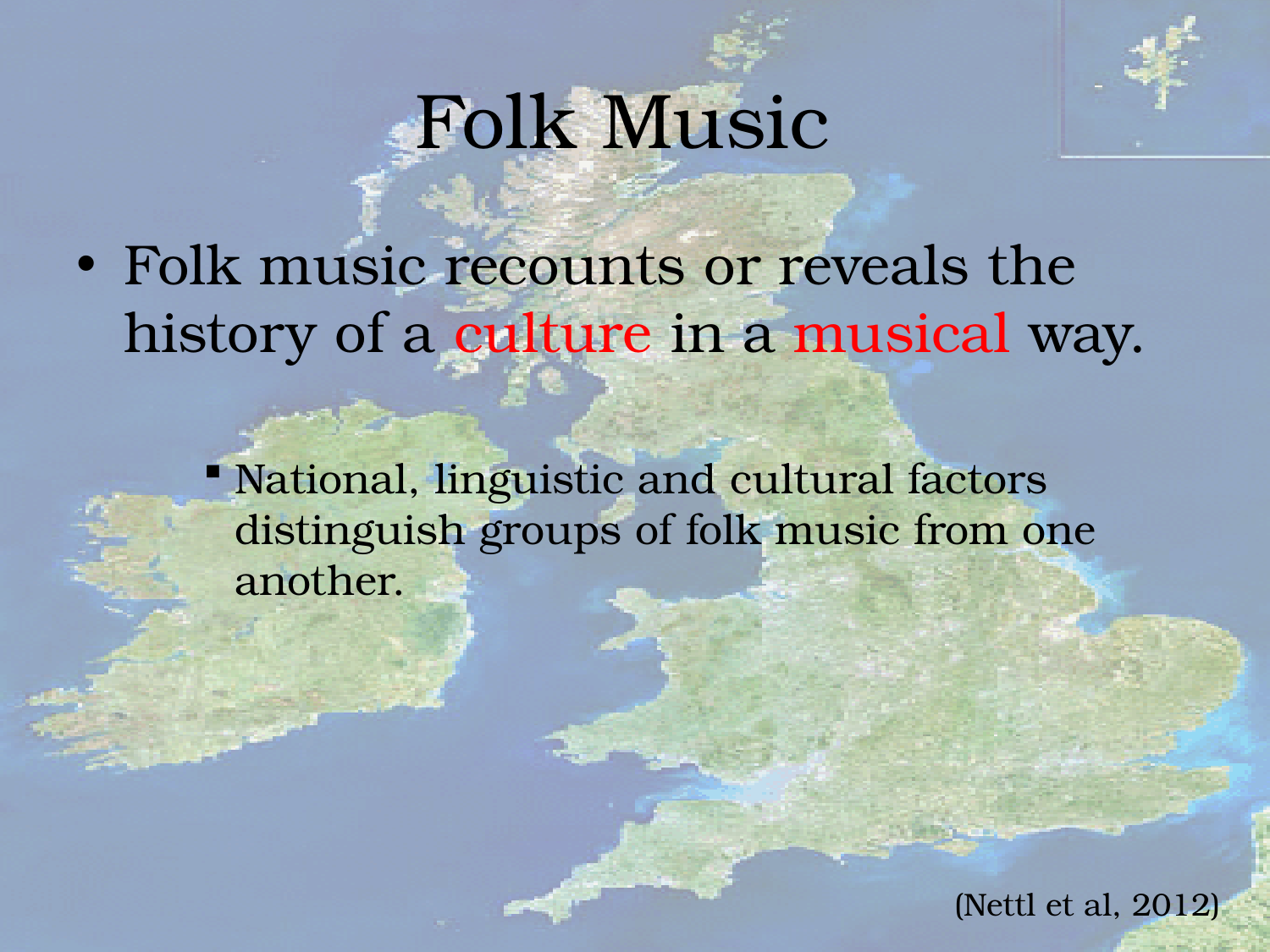

# Folk Music
Folk music recounts or reveals the history of a culture in a musical way.

National, linguistic and cultural factors distinguish groups of folk music from one another.
(Nettl et al, 2012)